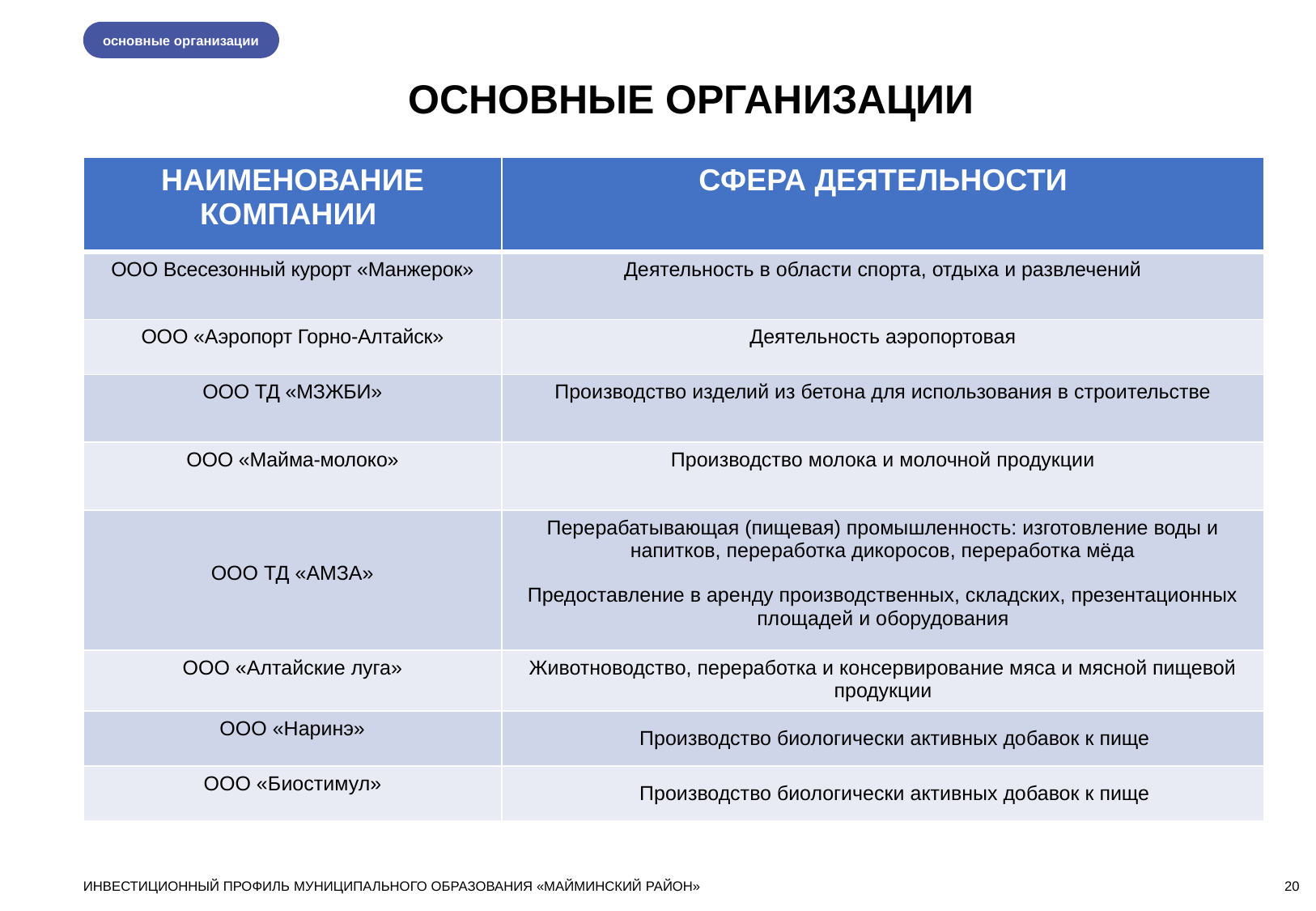

основные организации
ОСНОВНЫЕ ОРГАНИЗАЦИИ
| НАИМЕНОВАНИЕ КОМПАНИИ | СФЕРА ДЕЯТЕЛЬНОСТИ |
| --- | --- |
| ООО Всесезонный курорт «Манжерок» | Деятельность в области спорта, отдыха и развлечений |
| ООО «Аэропорт Горно-Алтайск» | Деятельность аэропортовая |
| ООО ТД «МЗЖБИ» | Производство изделий из бетона для использования в строительстве |
| ООО «Майма-молоко» | Производство молока и молочной продукции |
| ООО ТД «АМЗА» | Перерабатывающая (пищевая) промышленность: изготовление воды и напитков, переработка дикоросов, переработка мёда Предоставление в аренду производственных, складских, презентационных площадей и оборудования |
| ООО «Алтайские луга» | Животноводство, переработка и консервирование мяса и мясной пищевой продукции |
| ООО «Наринэ» | Производство биологически активных добавок к пище |
| ООО «Биостимул» | Производство биологически активных добавок к пище |
ИНВЕСТИЦИОННЫЙ ПРОФИЛЬ МУНИЦИПАЛЬНОГО ОБРАЗОВАНИЯ «МАЙМИНСКИЙ РАЙОН»
20